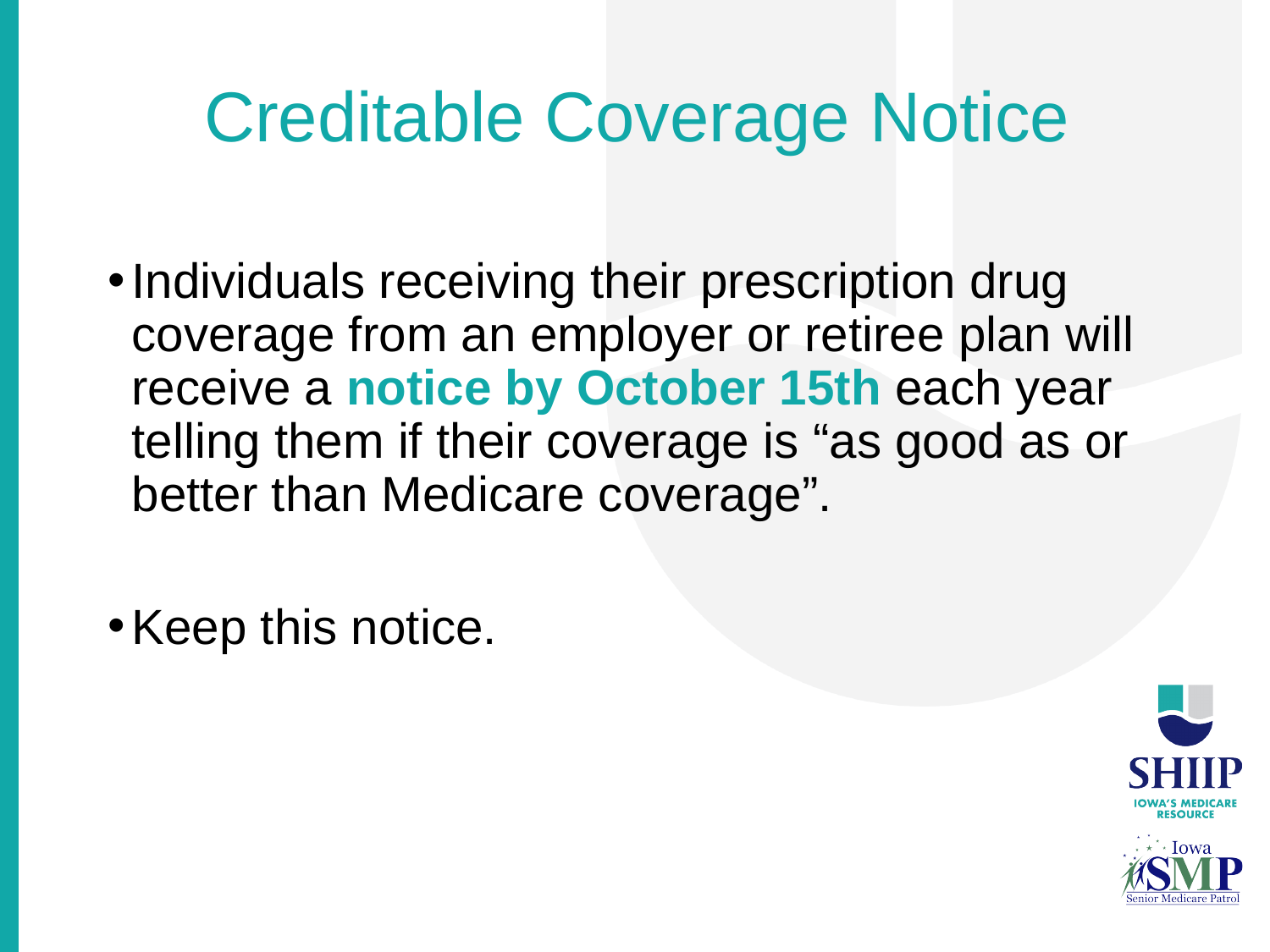

# Creditable Coverage Notice
Individuals receiving their prescription drug coverage from an employer or retiree plan will receive a notice by October 15th each year telling them if their coverage is “as good as or better than Medicare coverage”.

Keep this notice.